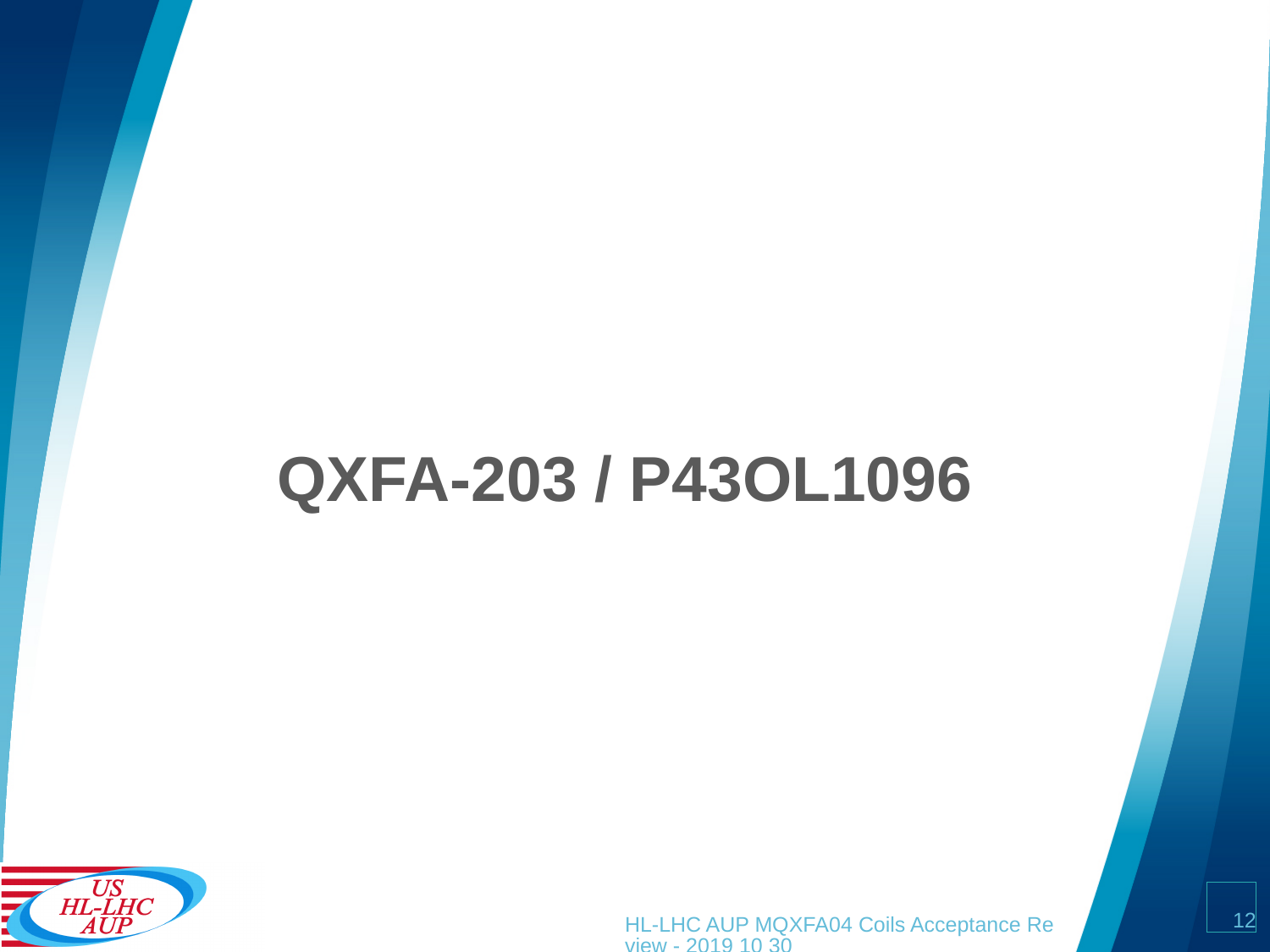

# QXFA-203 / P43OL1096
12
HL-LHC AUP MQXFA04 Coils Acceptance Review - 2019 10 30